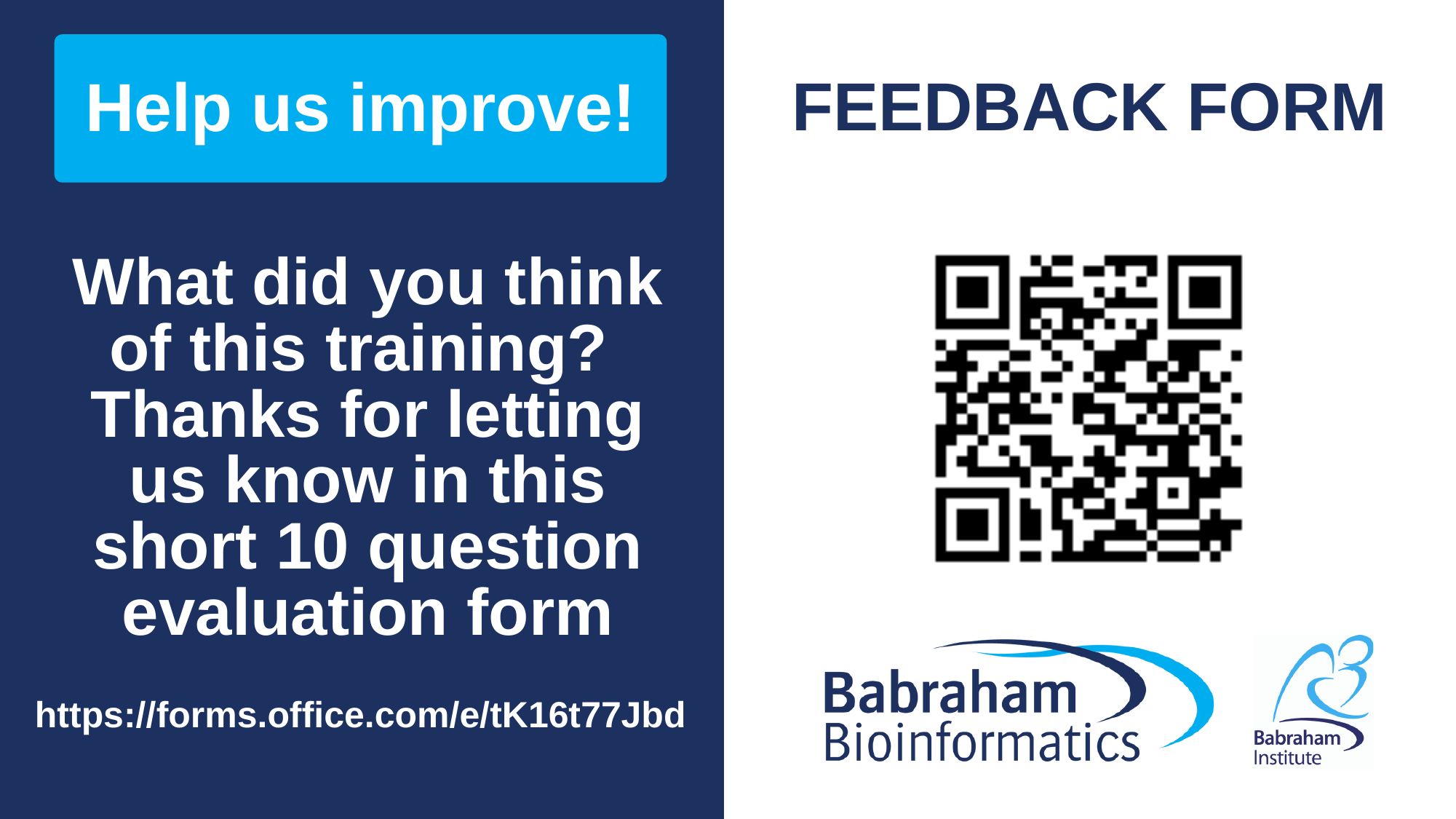

FEEDBACK FORM
Help us improve!

What did you think of this training?
Thanks for letting us know in this short 10 question evaluation form

https://forms.office.com/e/tK16t77Jbd